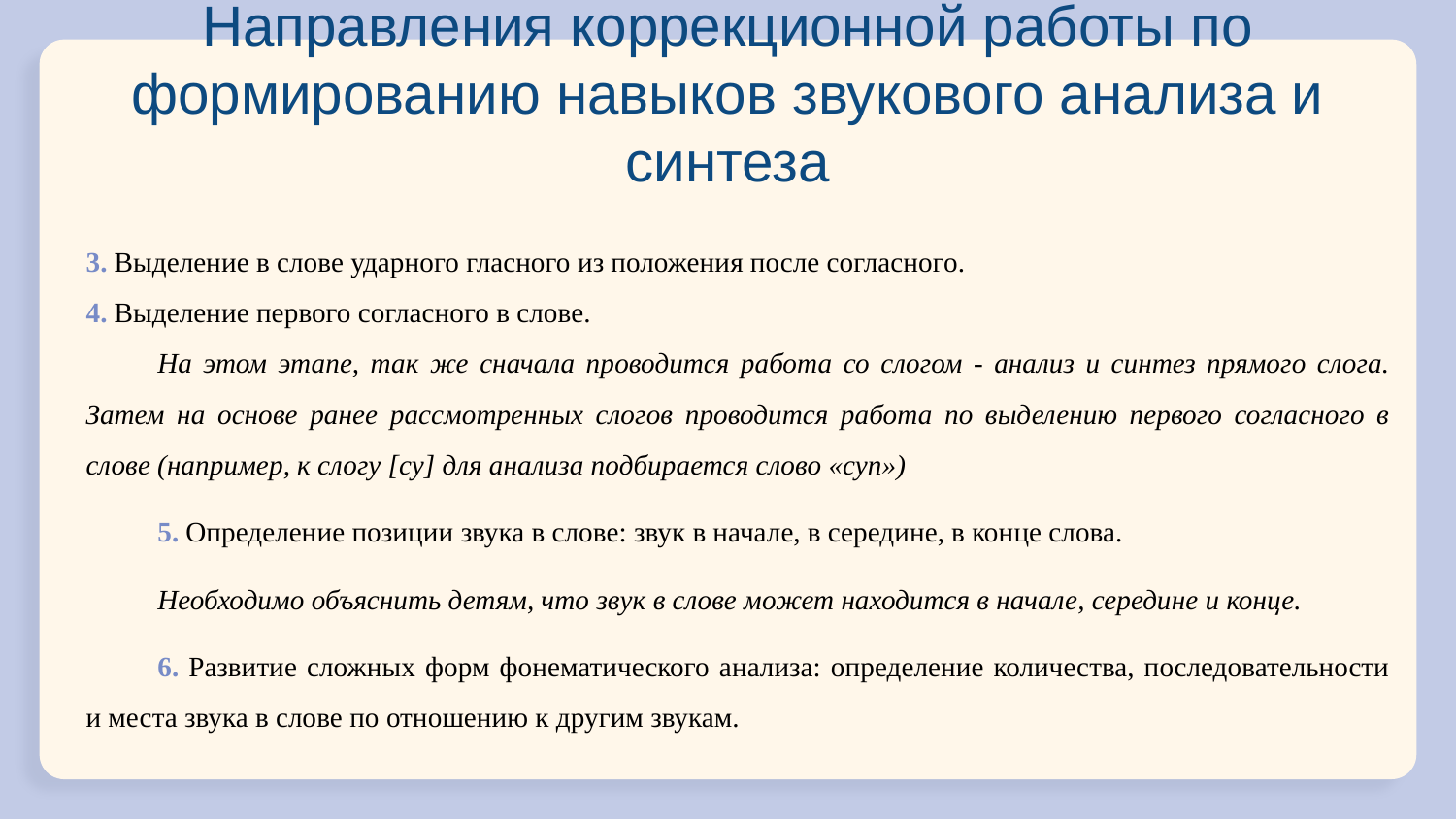

# Направления коррекционной работы по формированию навыков звукового анализа и синтеза
3. Выделение в слове ударного гласного из положения после согласного.
4. Выделение первого согласного в слове.
На этом этапе, так же сначала проводится работа со слогом - анализ и синтез прямого слога. Затем на основе ранее рассмотренных слогов проводится работа по выделению первого согласного в слове (например, к слогу [су] для анализа подбирается слово «суп»)
5. Определение позиции звука в слове: звук в начале, в середине, в конце слова.
Необходимо объяснить детям, что звук в слове может находится в начале, середине и конце.
6. Развитие сложных форм фонематического анализа: определение количества, последовательности и места звука в слове по отношению к другим звукам.